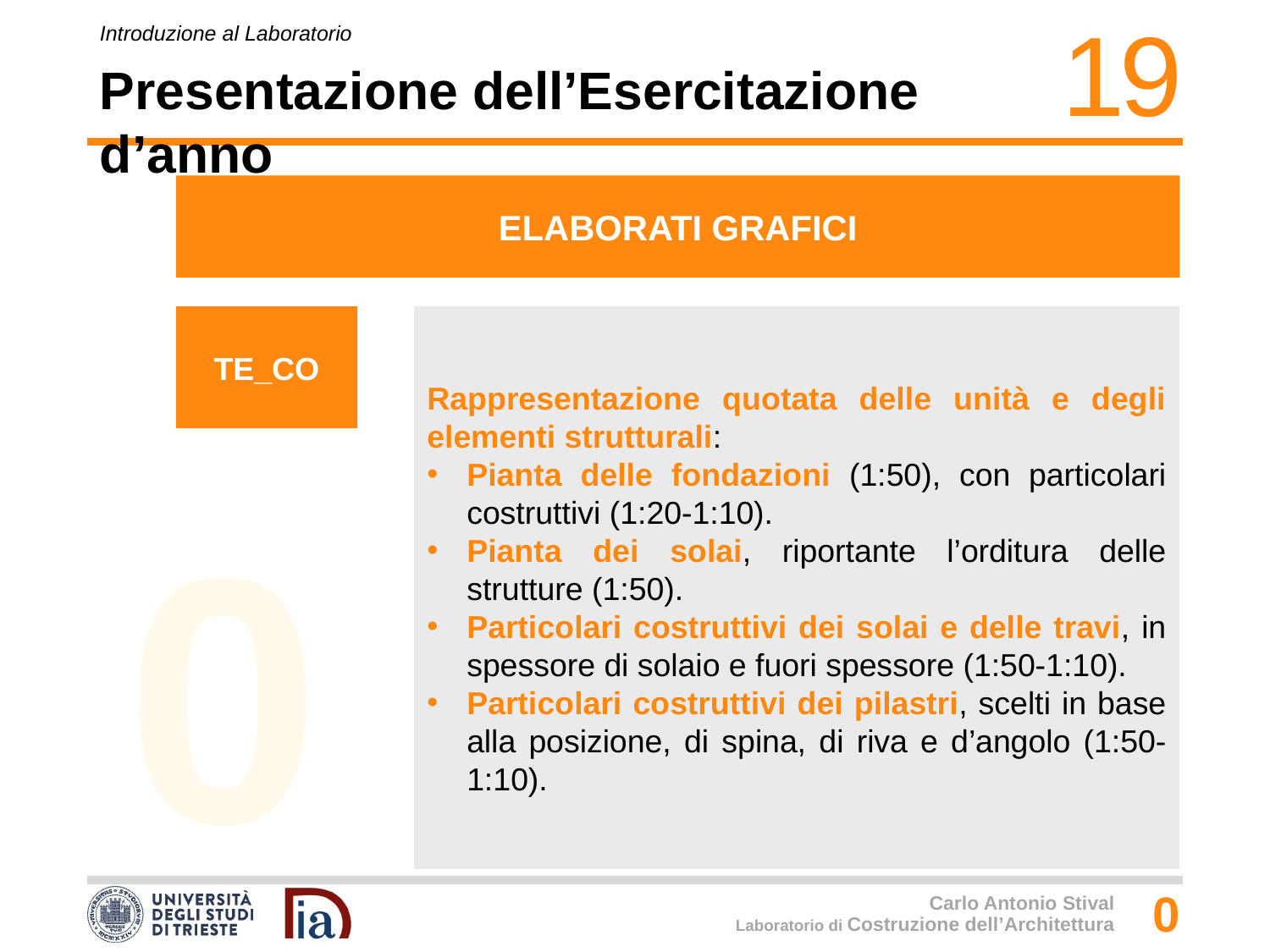

# Presentazione dell’Esercitazione d’anno
ELABORATI GRAFICI
TE_CO
Rappresentazione quotata delle unità e degli elementi strutturali:
Pianta delle fondazioni (1:50), con particolari costruttivi (1:20-1:10).
Pianta dei solai, riportante l’orditura delle strutture (1:50).
Particolari costruttivi dei solai e delle travi, in spessore di solaio e fuori spessore (1:50-1:10).
Particolari costruttivi dei pilastri, scelti in base alla posizione, di spina, di riva e d’angolo (1:50-1:10).